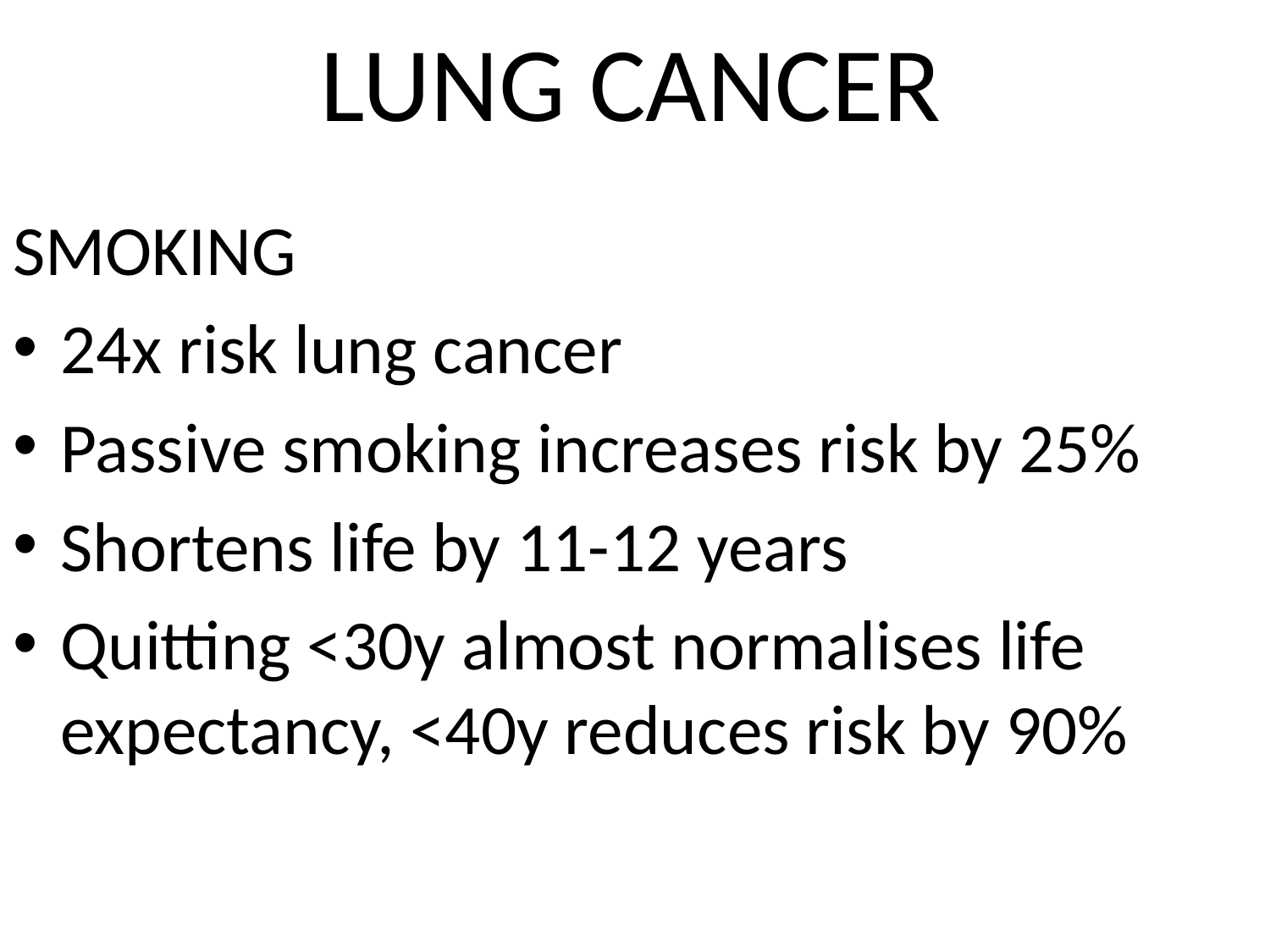

# LUNG CANCER
SMOKING
24x risk lung cancer
Passive smoking increases risk by 25%
Shortens life by 11-12 years
Quitting <30y almost normalises life expectancy, <40y reduces risk by 90%